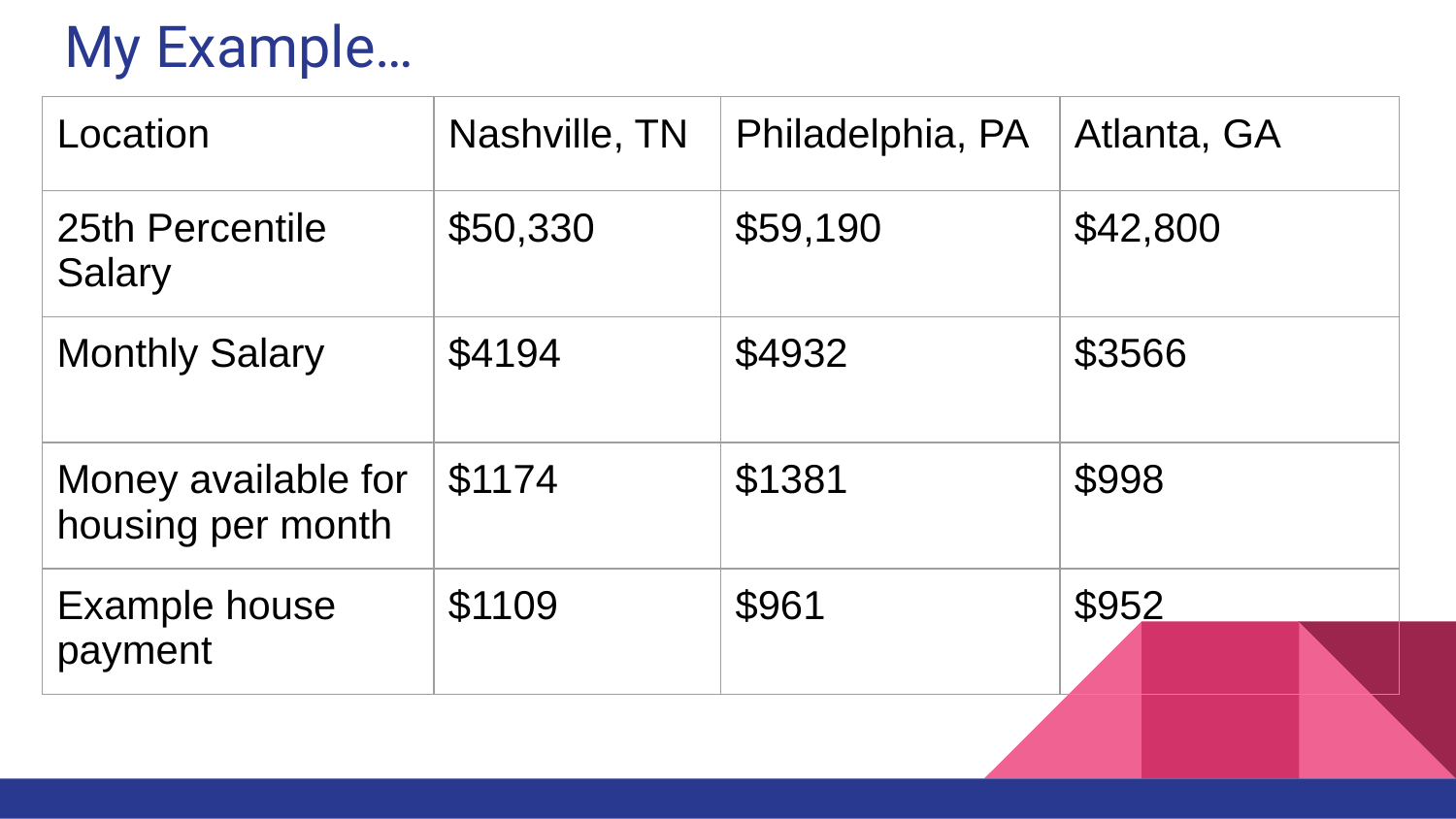

# My Example…
| Location | Nashville, TN | Philadelphia, PA | Atlanta, GA |
| --- | --- | --- | --- |
| 25th Percentile Salary | $50,330 | $59,190 | $42,800 |
| Monthly Salary | $4194 | $4932 | $3566 |
| Money available for housing per month | $1174 | $1381 | $998 |
| Example house payment | $1109 | $961 | $952 |